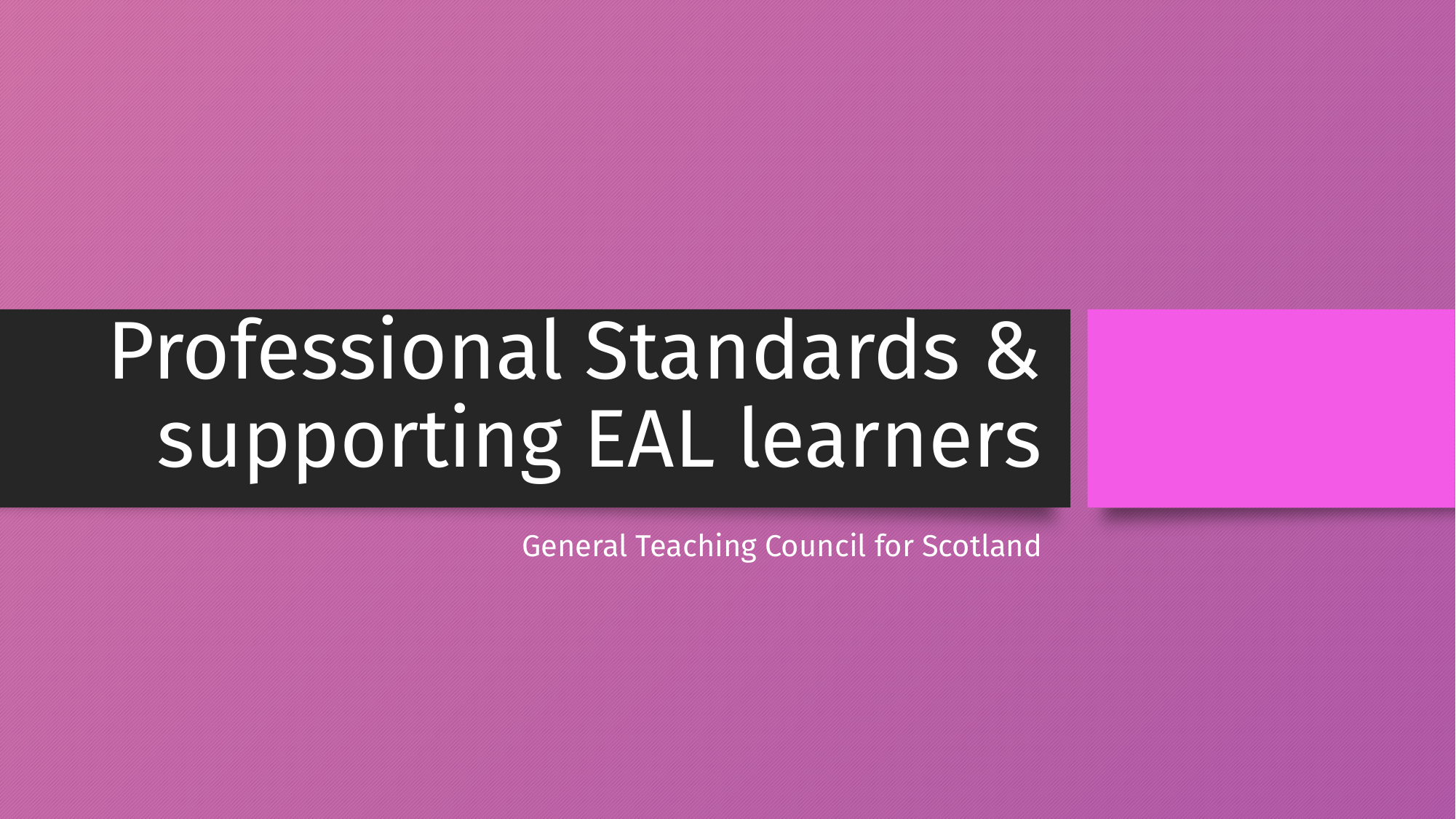

# Professional Standards & supporting EAL learners
General Teaching Council for Scotland